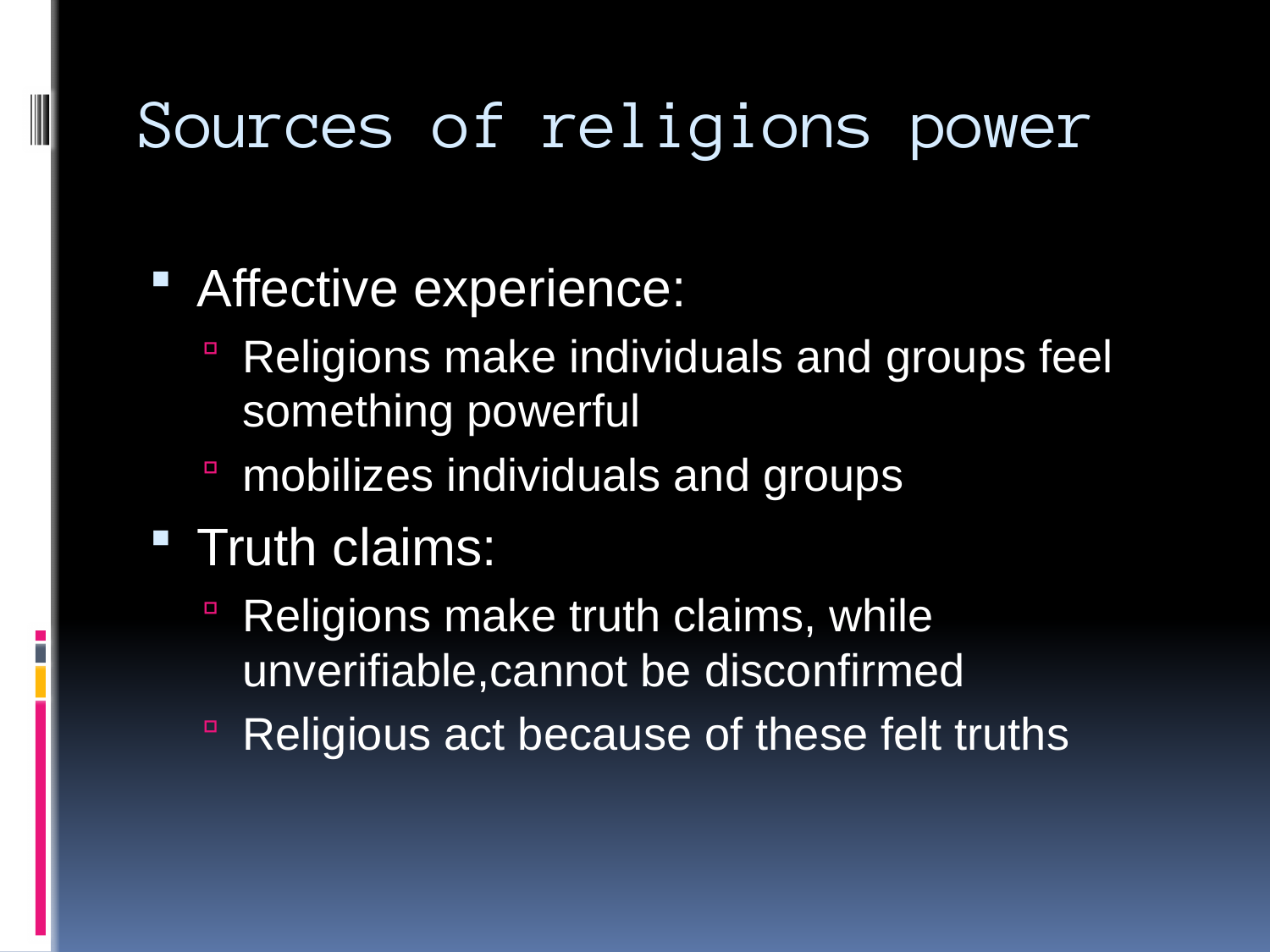

# Sources of religions power
Affective experience:
Religions make individuals and groups feel something powerful
mobilizes individuals and groups
Truth claims:
Religions make truth claims, while unverifiable,cannot be disconfirmed
Religious act because of these felt truths